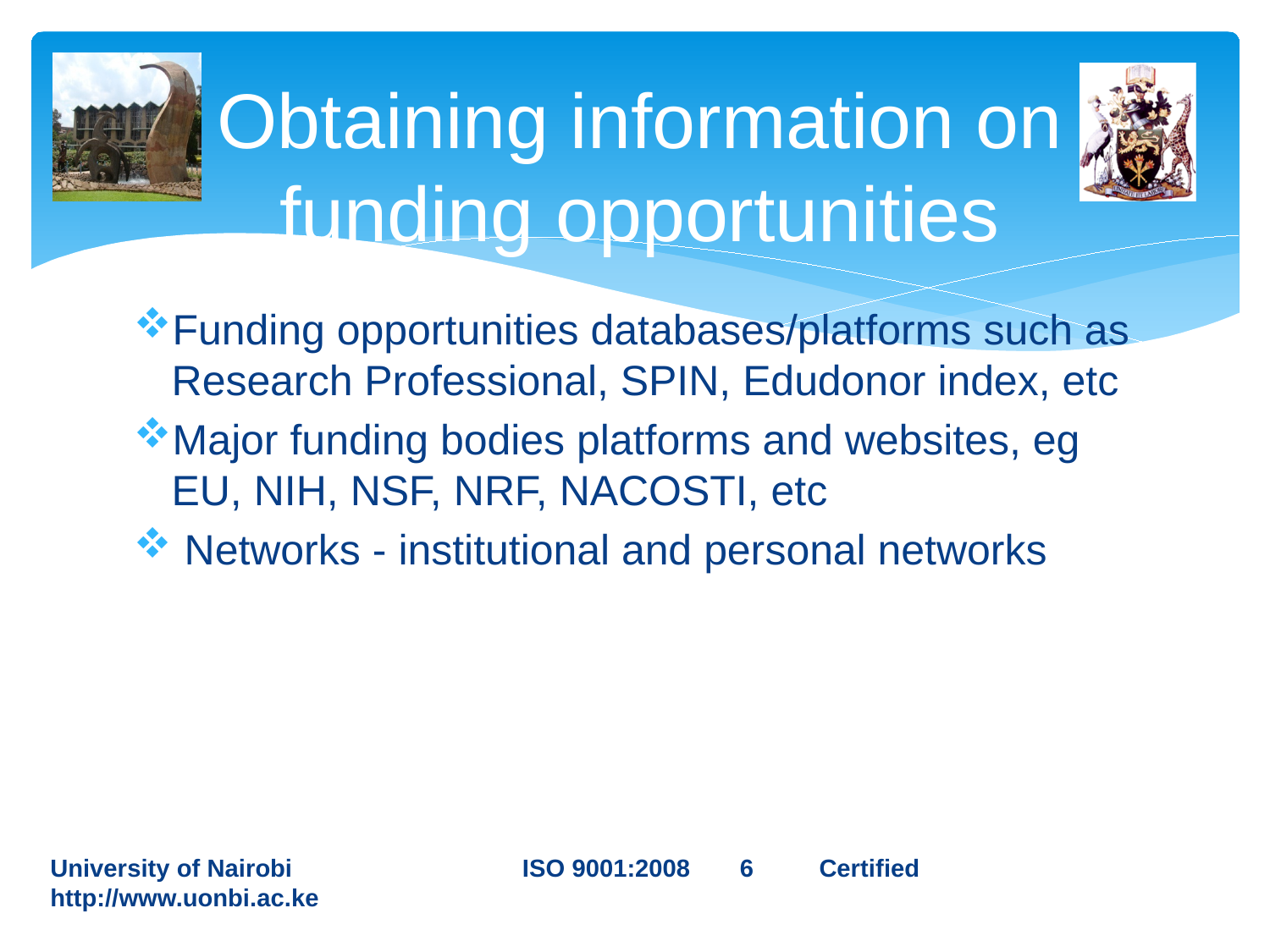

# Obtaining information on funding opportunities
Funding opportunities databases/platforms such as Research Professional, SPIN, Edudonor index, etc
Major funding bodies platforms and websites, eg EU, NIH, NSF, NRF, NACOSTI, etc
 Networks - institutional and personal networks

University of Nairobi                                 ISO 9001:2008       6	 Certified 		http://www.uonbi.ac.ke